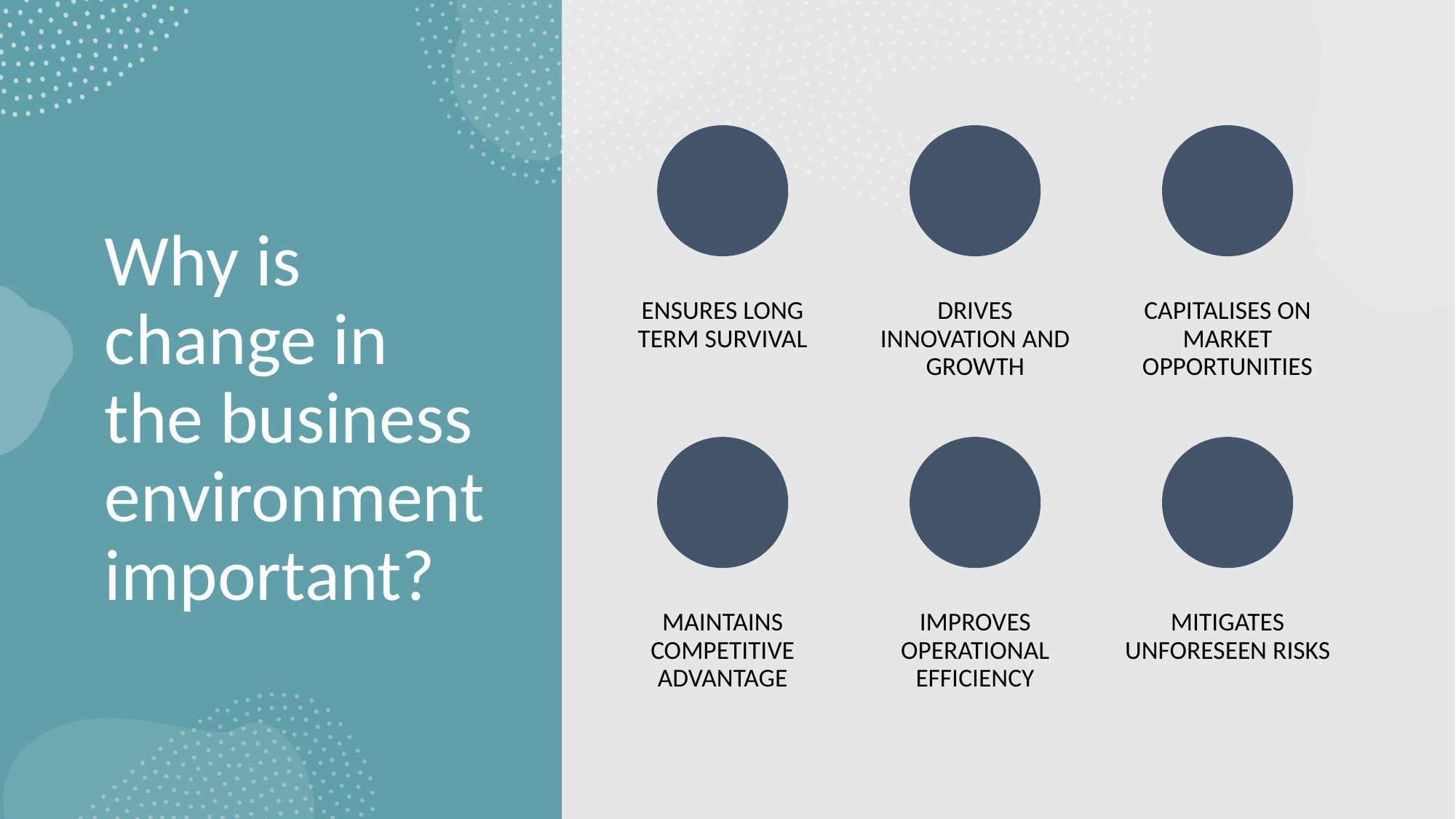

Ensures long term survival
Drives innovation and growth
Capitalises on Market Opportunities
Maintains competitive advantage
Improves operational efficiency
Mitigates unforeseen risks
# Why is change in the business environment important?